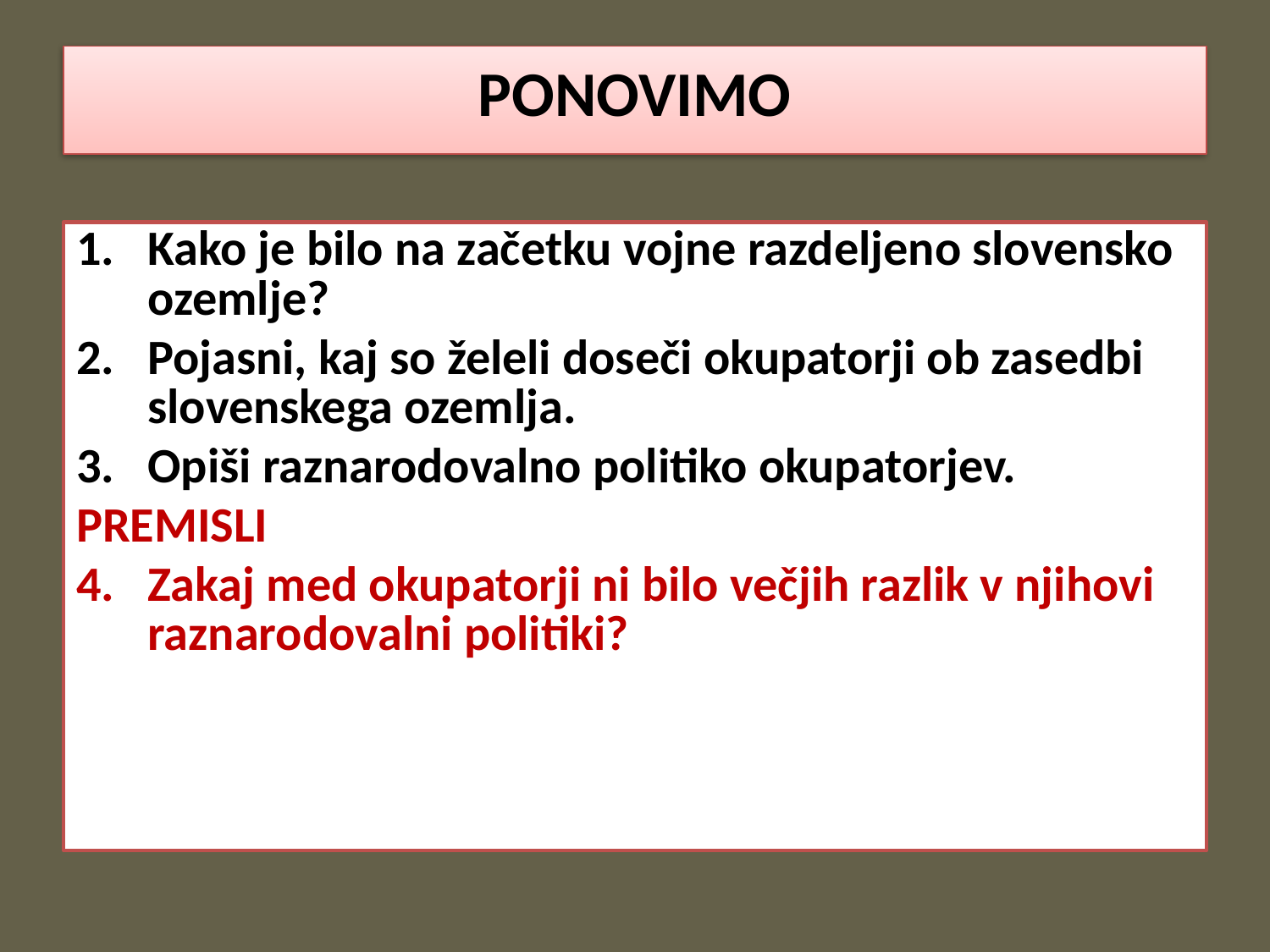

# PONOVIMO
Kako je bilo na začetku vojne razdeljeno slovensko ozemlje?
Pojasni, kaj so želeli doseči okupatorji ob zasedbi slovenskega ozemlja.
Opiši raznarodovalno politiko okupatorjev.
PREMISLI
Zakaj med okupatorji ni bilo večjih razlik v njihovi raznarodovalni politiki?